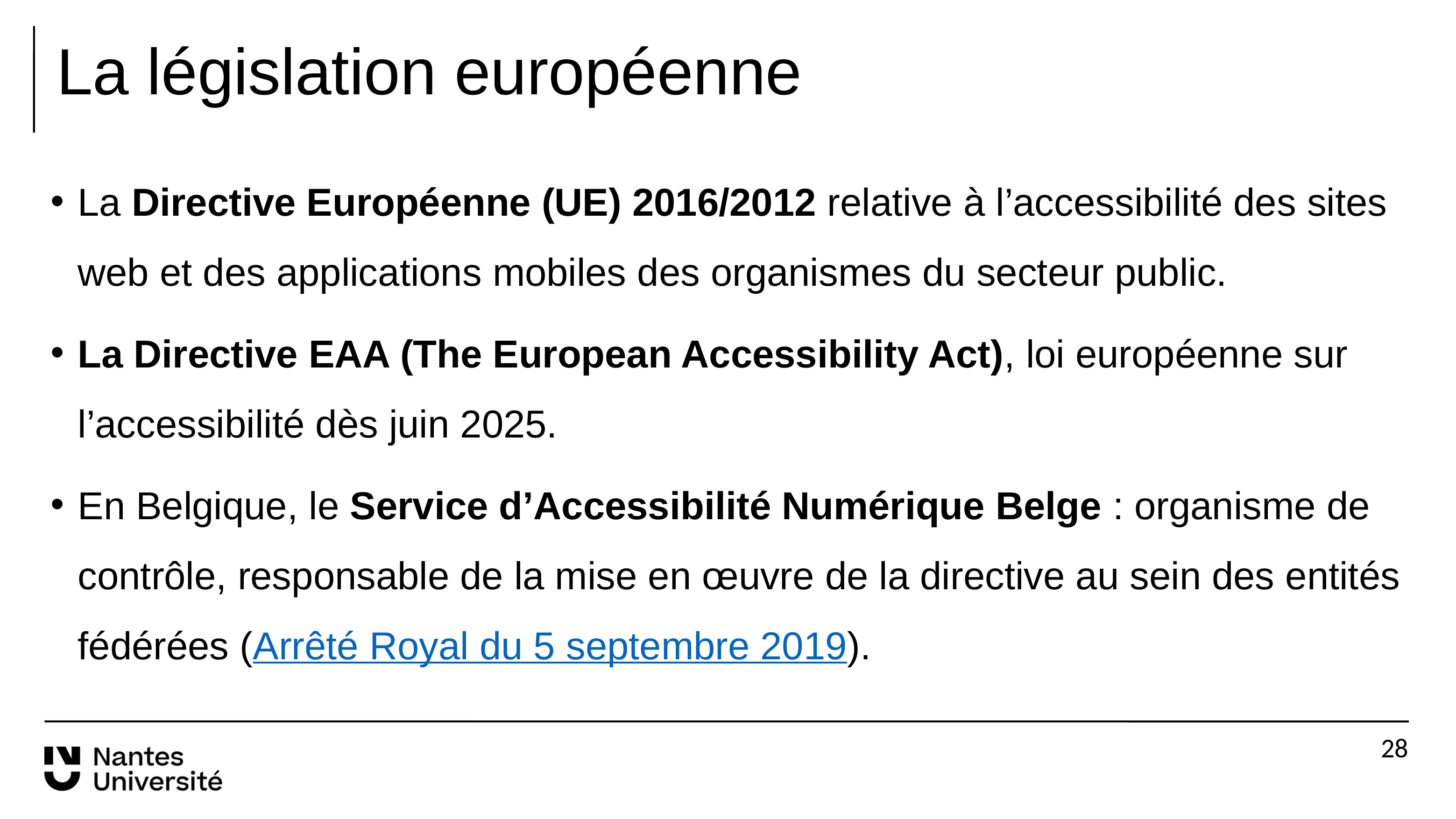

# La législation européenne
La Directive Européenne (UE) 2016/2012 relative à l’accessibilité des sites web et des applications mobiles des organismes du secteur public.
La Directive EAA (The European Accessibility Act), loi européenne sur l’accessibilité dès juin 2025.
En Belgique, le Service d’Accessibilité Numérique Belge : organisme de contrôle, responsable de la mise en œuvre de la directive au sein des entités fédérées (Arrêté Royal du 5 septembre 2019).